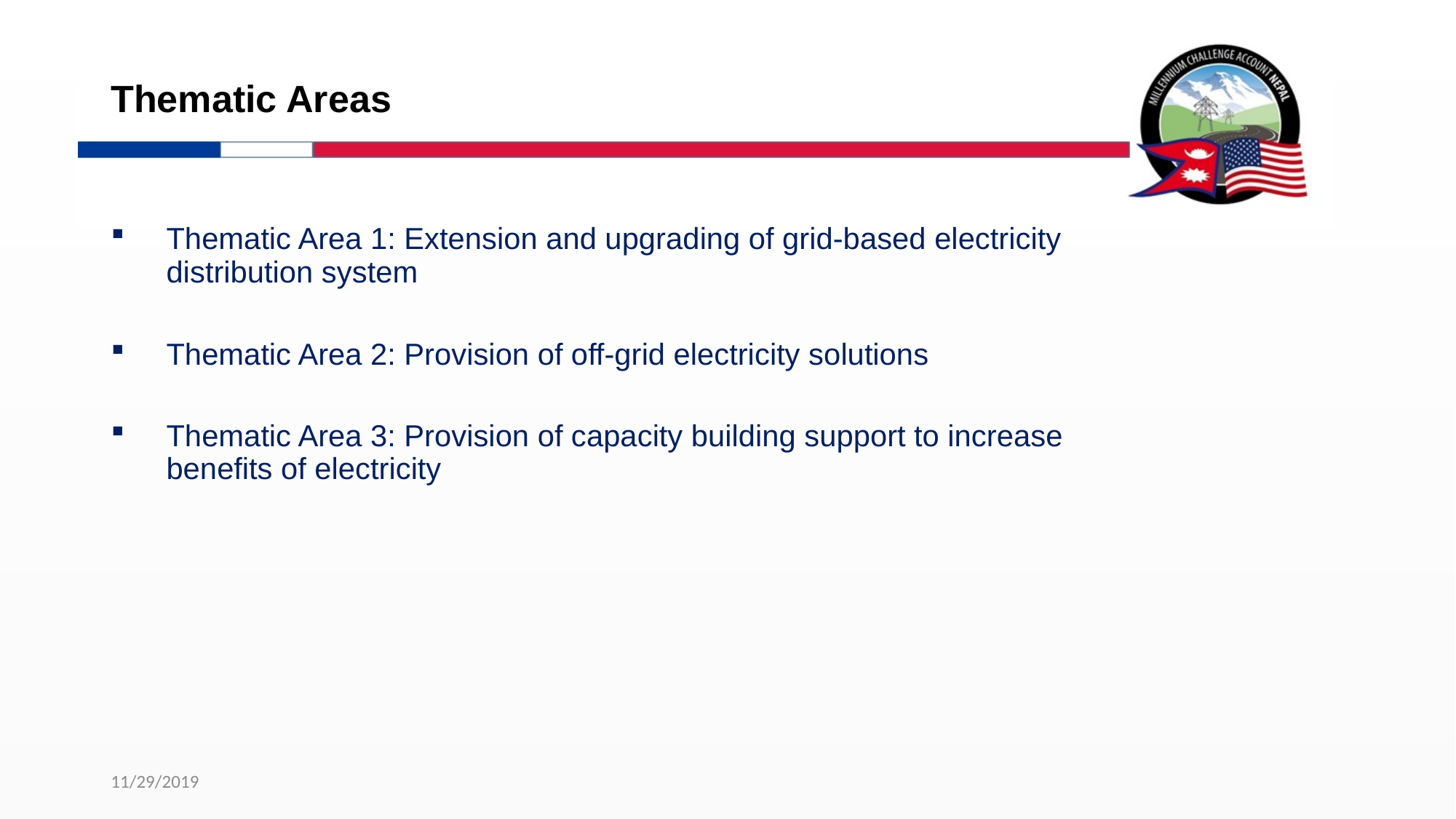

# Thematic Areas
Thematic Area 1: Extension and upgrading of grid-based electricity distribution system

Thematic Area 2: Provision of off-grid electricity solutions

Thematic Area 3: Provision of capacity building support to increase benefits of electricity

11/29/2019